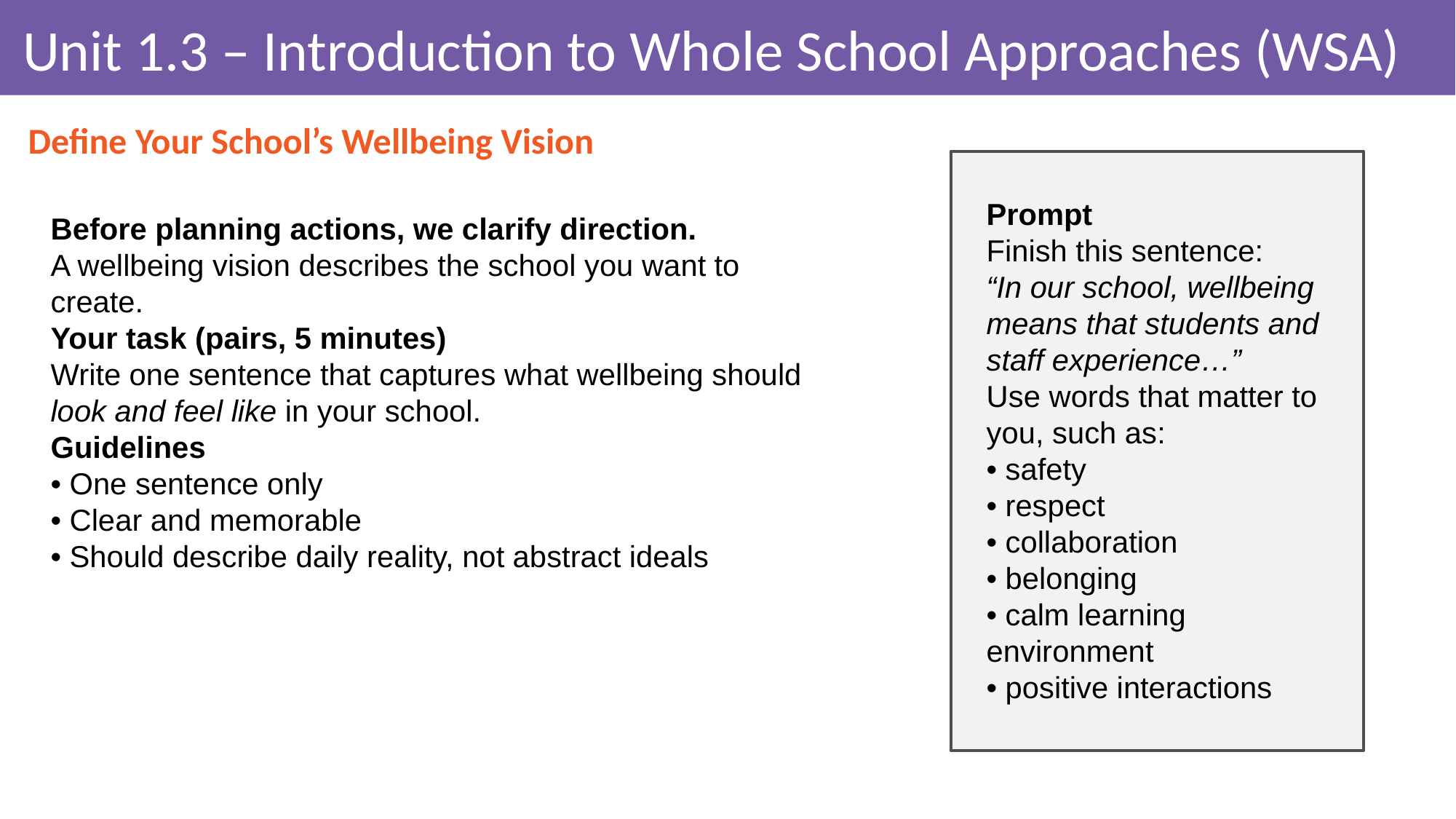

# Unit 1.3 – Introduction to Whole School Approaches (WSA)
Define Your School’s Wellbeing Vision

Prompt
Finish this sentence:
“In our school, wellbeing means that students and staff experience…”
Use words that matter to you, such as:
• safety
• respect
• collaboration
• belonging
• calm learning environment
• positive interactions

Before planning actions, we clarify direction.
A wellbeing vision describes the school you want to create.
Your task (pairs, 5 minutes)
Write one sentence that captures what wellbeing should look and feel like in your school.
Guidelines
• One sentence only
• Clear and memorable
• Should describe daily reality, not abstract ideals